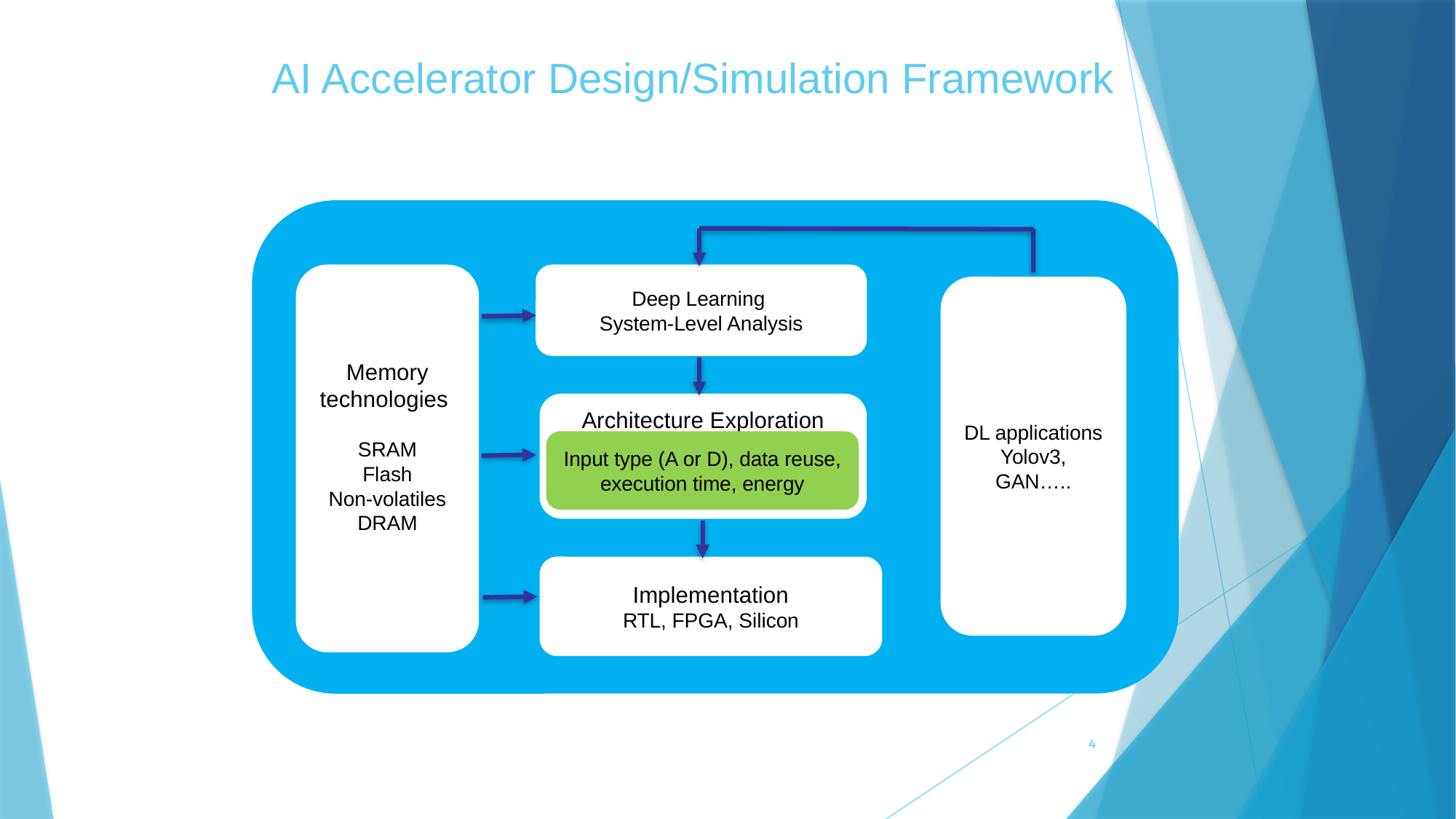

# AI Accelerator Design/Simulation Framework

Memory technologies

SRAM
Flash
Non-volatiles
DRAM

Deep Learning
System-Level Analysis
DL applications
Yolov3,
GAN…..
Architecture Exploration

Input type (A or D), data reuse, execution time, energy
Implementation
RTL, FPGA, Silicon
4